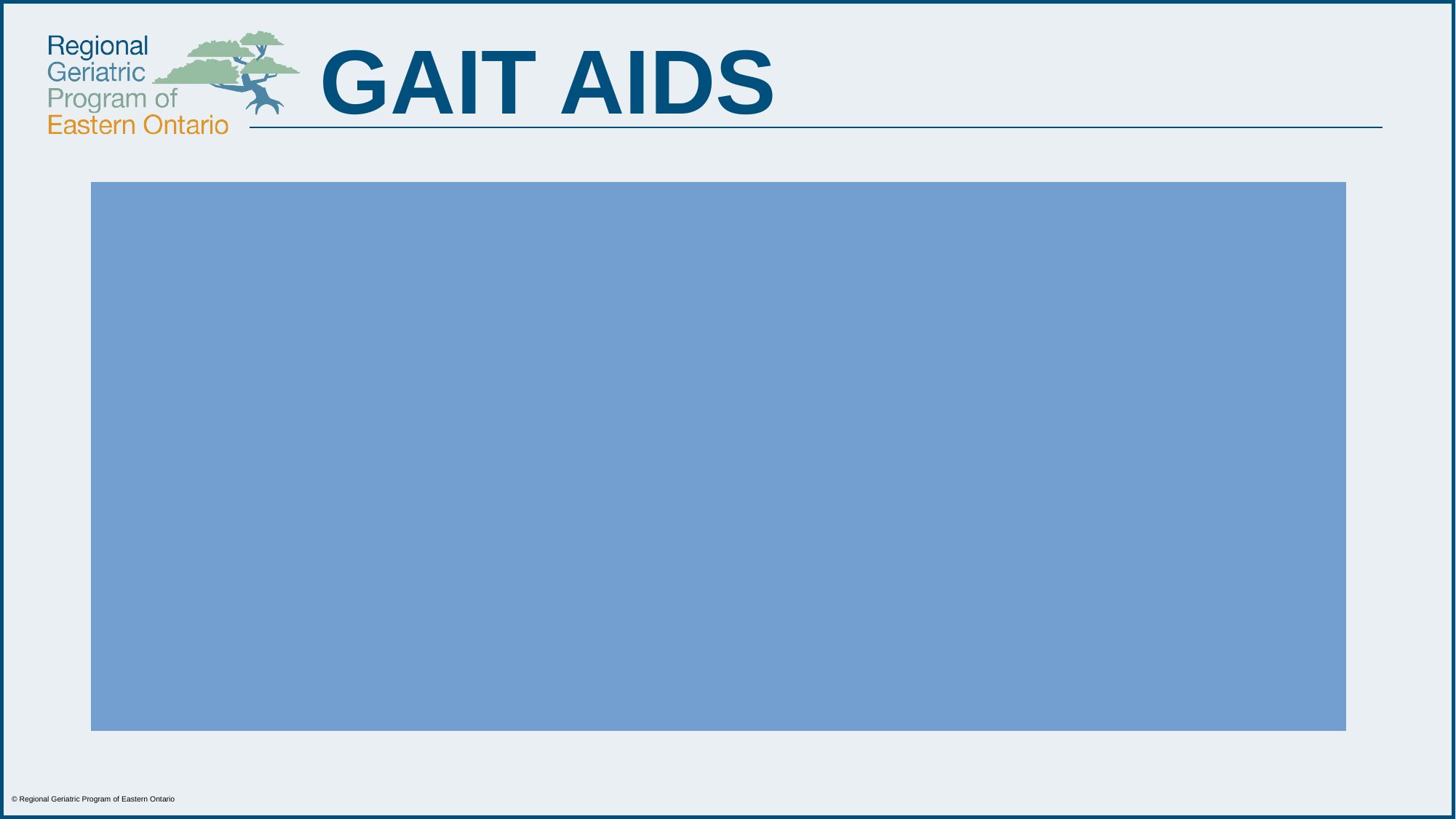

# GAIT AIDS

Reduce  - falls

Improve   - stability and safety
                  - endurance
                  - gait
                  - function
                  - quality of life